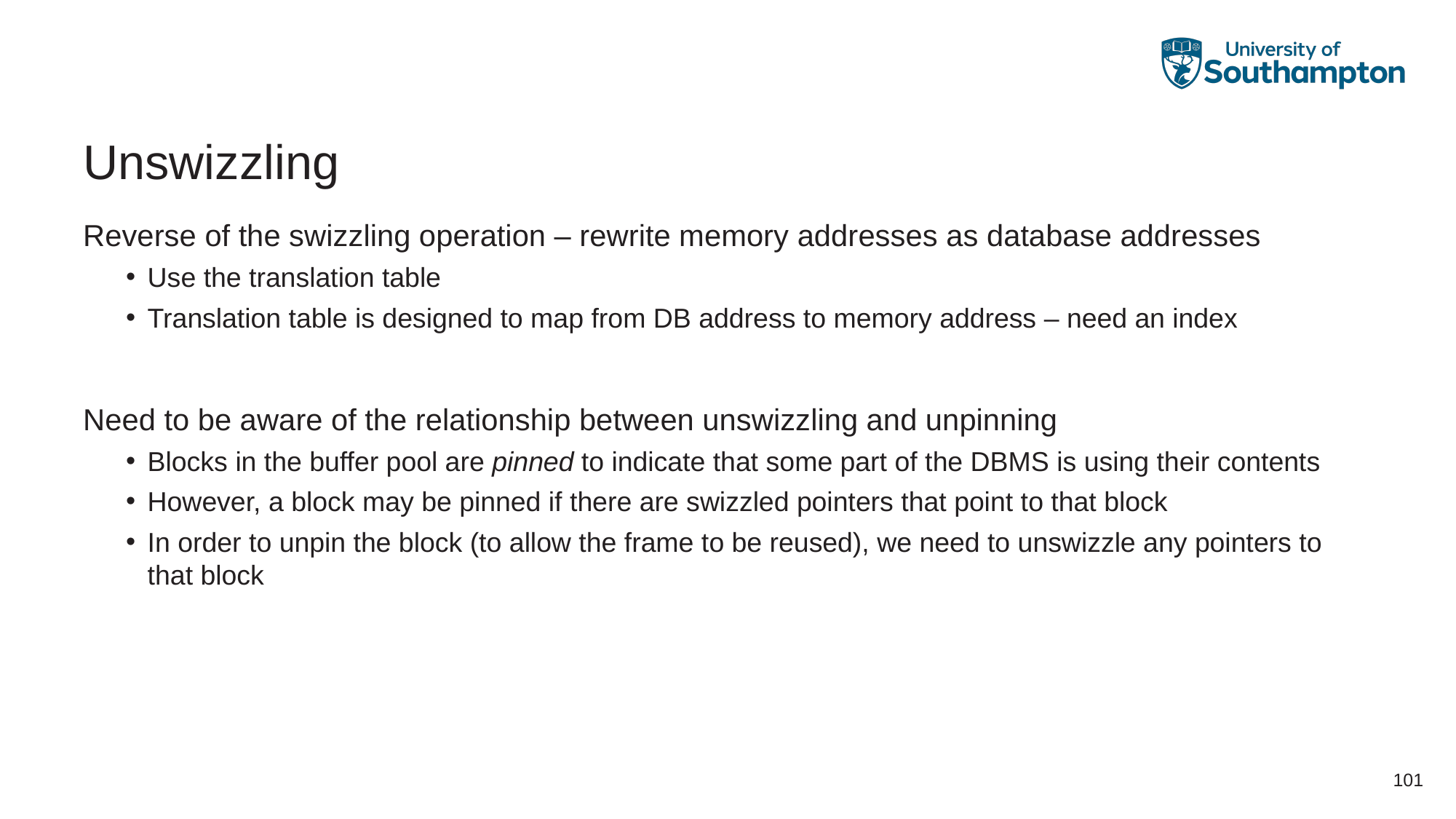

# Unswizzling
Reverse of the swizzling operation – rewrite memory addresses as database addresses
Use the translation table
Translation table is designed to map from DB address to memory address – need an index

Need to be aware of the relationship between unswizzling and unpinning
Blocks in the buffer pool are pinned to indicate that some part of the DBMS is using their contents
However, a block may be pinned if there are swizzled pointers that point to that block
In order to unpin the block (to allow the frame to be reused), we need to unswizzle any pointers to that block